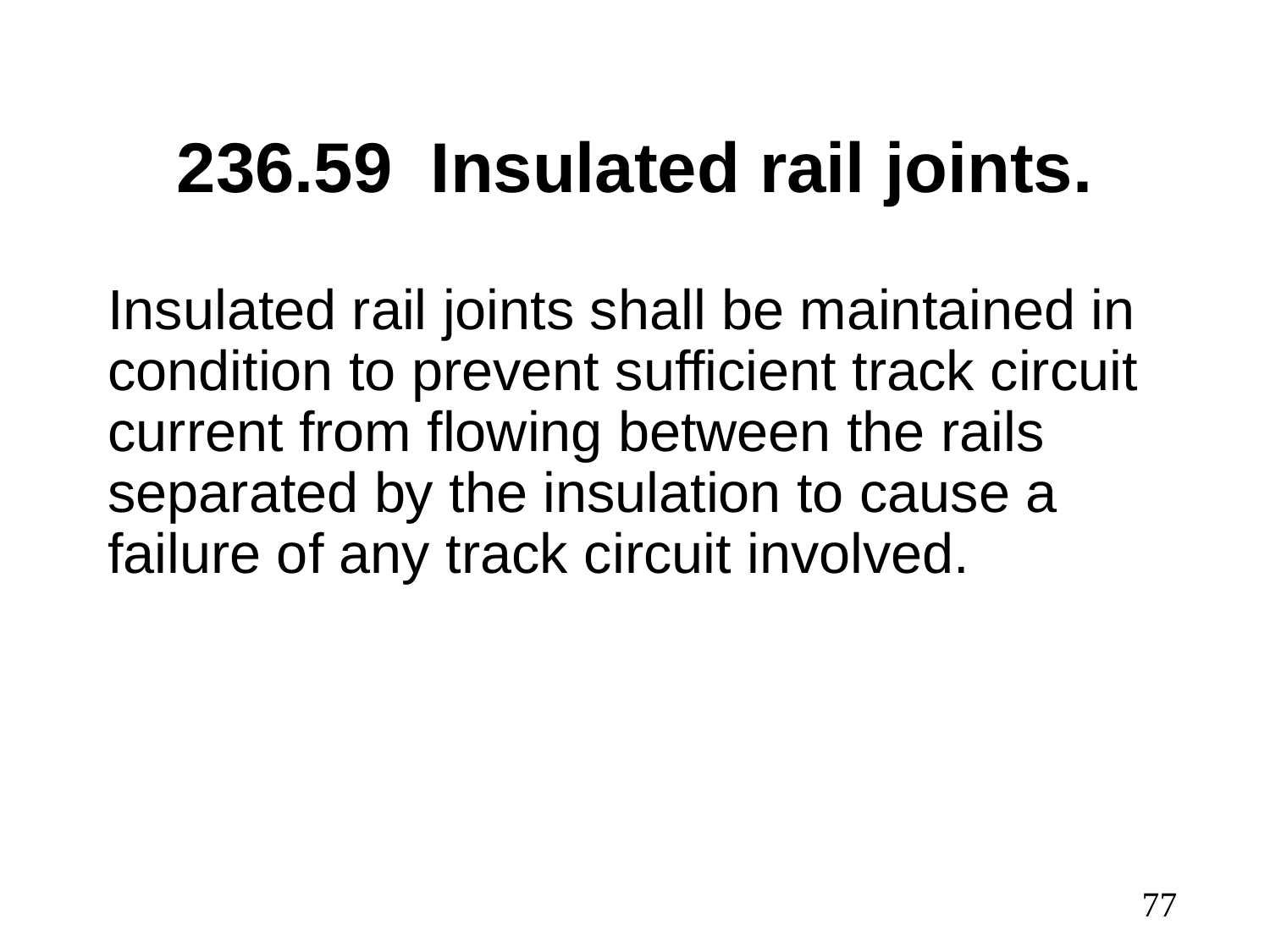

# 236.59	Insulated rail joints.
Insulated rail joints shall be maintained in condition to prevent sufficient track circuit current from flowing between the rails separated by the insulation to cause a failure of any track circuit involved.

77